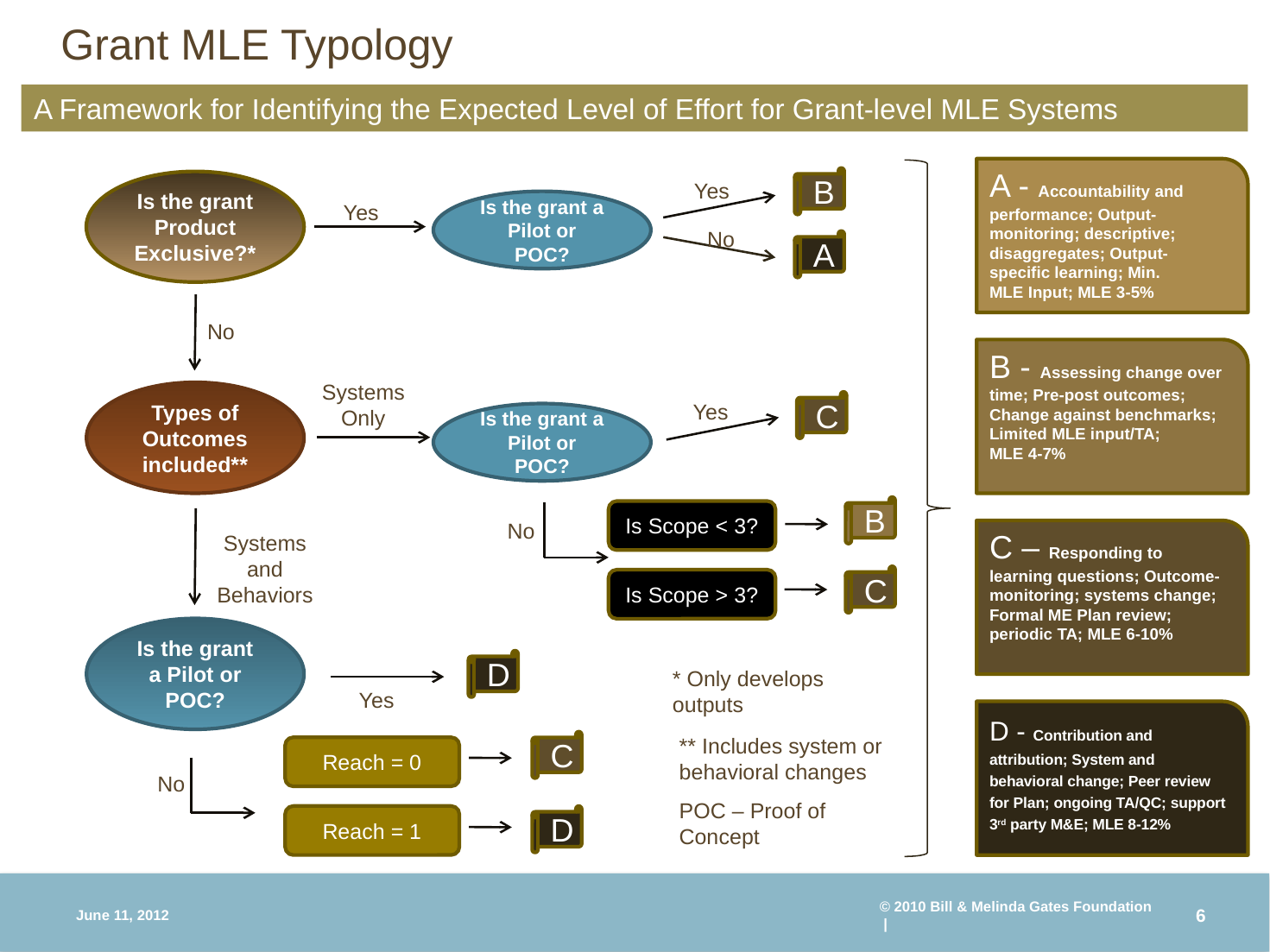

Grant MLE Typology
A Framework for Identifying the Expected Level of Effort for Grant-level MLE Systems
A - Accountability and performance; Output-monitoring; descriptive; disaggregates; Output-specific learning; Min.
MLE Input; MLE 3-5%
B - Assessing change over time; Pre-post outcomes; Change against benchmarks; Limited MLE input/TA;
MLE 4-7%
C – Responding to learning questions; Outcome-monitoring; systems change; Formal ME Plan review; periodic TA; MLE 6-10%
D - Contribution and attribution; System and behavioral change; Peer review for Plan; ongoing TA/QC; support 3rd party M&E; MLE 8-12%

B
Yes
Is the grant Product Exclusive?*
Is the grant a Pilot or POC?
Yes
No
A
No
Systems Only
Types of Outcomes included**
Yes
C
Is the grant a Pilot or POC?
B
Is Scope < 3?
No
C
Is Scope > 3?
Systems and Behaviors
Is the grant a Pilot or POC?
D
* Only develops outputs
Yes
** Includes system or behavioral changes
C
Reach = 0
No
POC – Proof of Concept
Reach = 1
D
June 11, 2012
© 2010 Bill & Melinda Gates Foundation       |
6